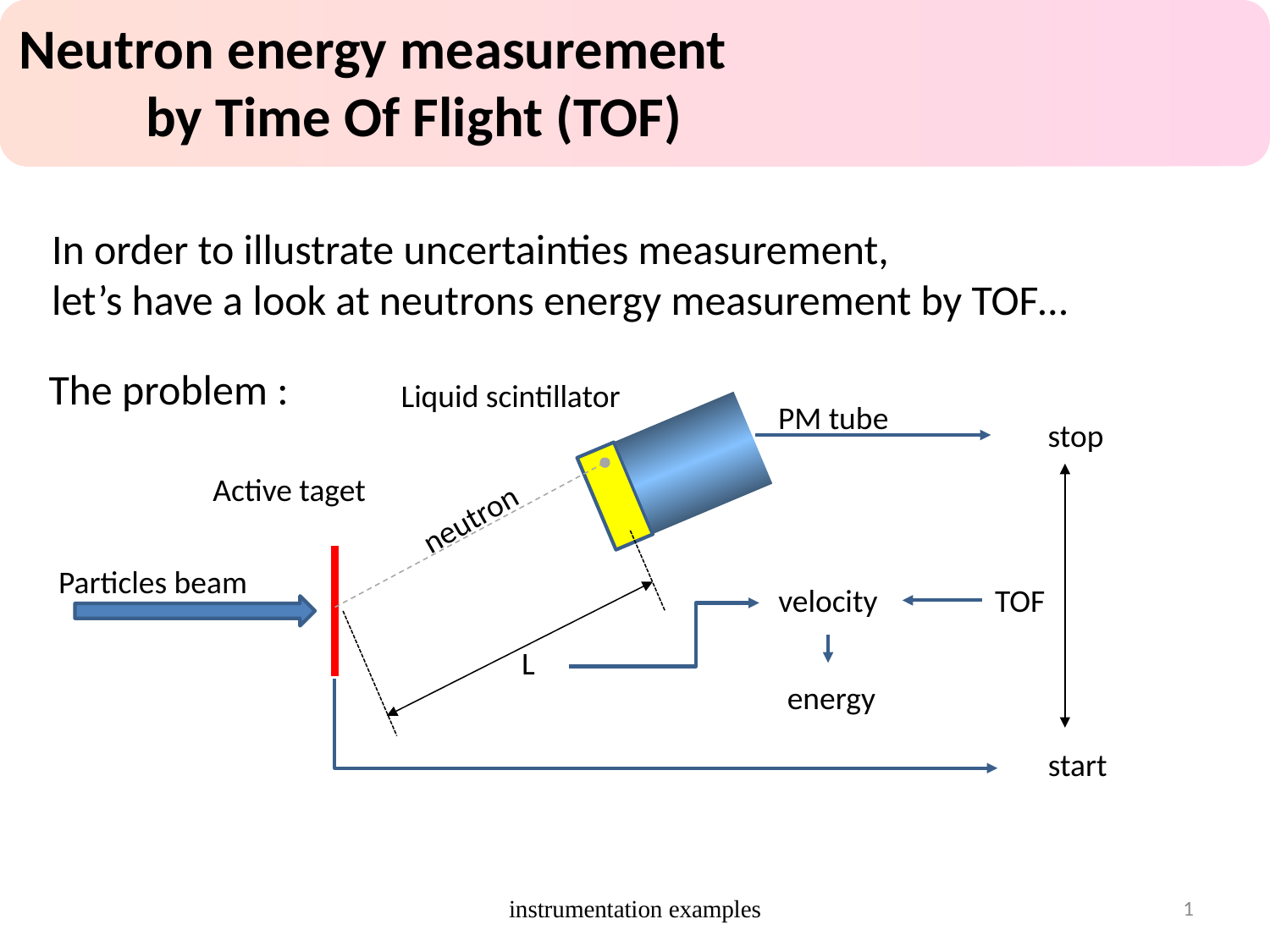

Neutron energy measurement
	by Time Of Flight (TOF)
In order to illustrate uncertainties measurement,
let’s have a look at neutrons energy measurement by TOF…
The problem :
Liquid scintillator
PM tube
stop

Active taget
neutron
Particles beam

velocity
TOF

L
energy

start
instrumentation examples
1